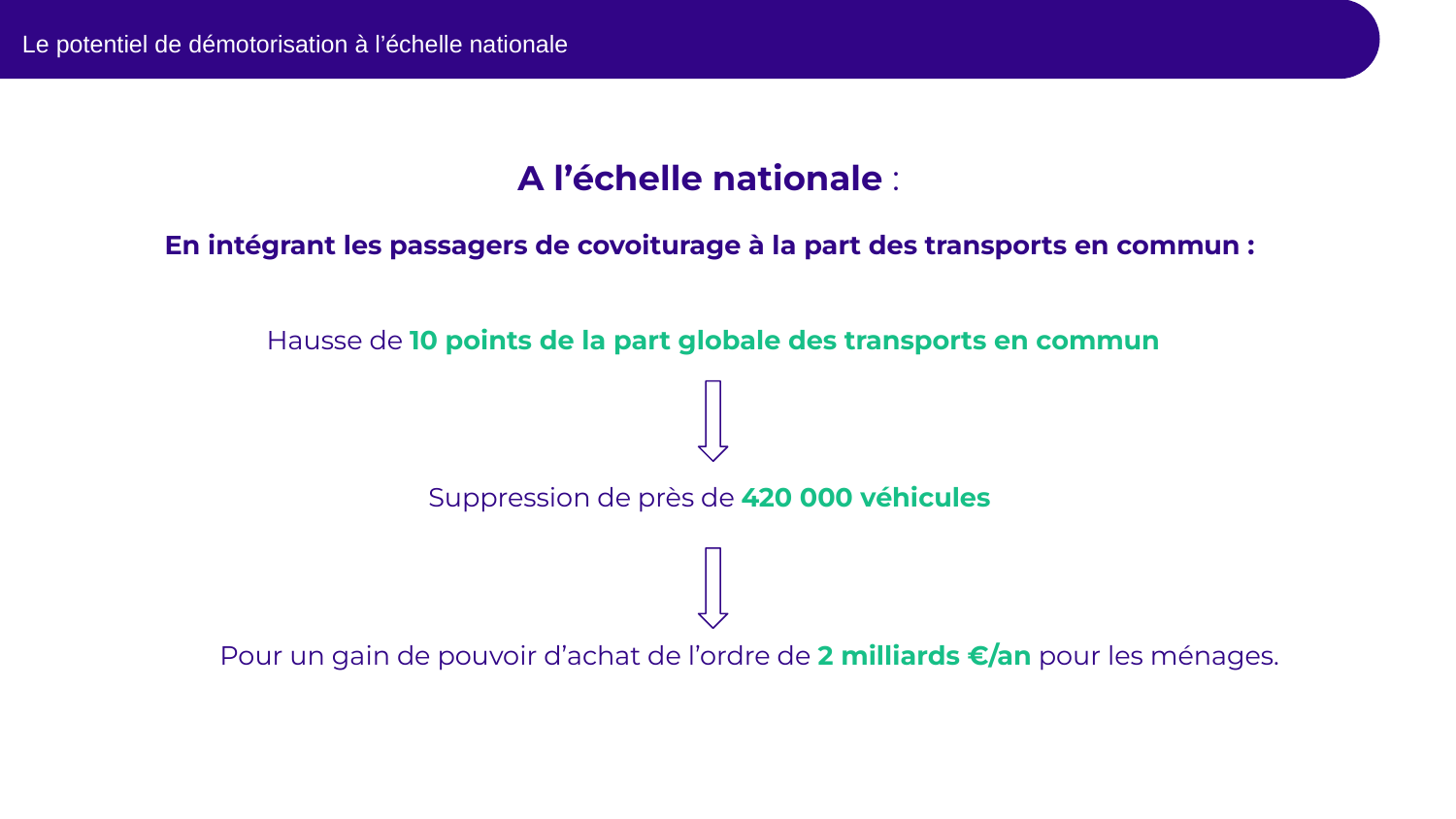

Le potentiel de démotorisation à l’échelle nationale
A l’échelle nationale :

En intégrant les passagers de covoiturage à la part des transports en commun :

Hausse de 10 points de la part globale des transports en commun

Suppression de près de 420 000 véhicules

Pour un gain de pouvoir d’achat de l’ordre de 2 milliards €/an pour les ménages.